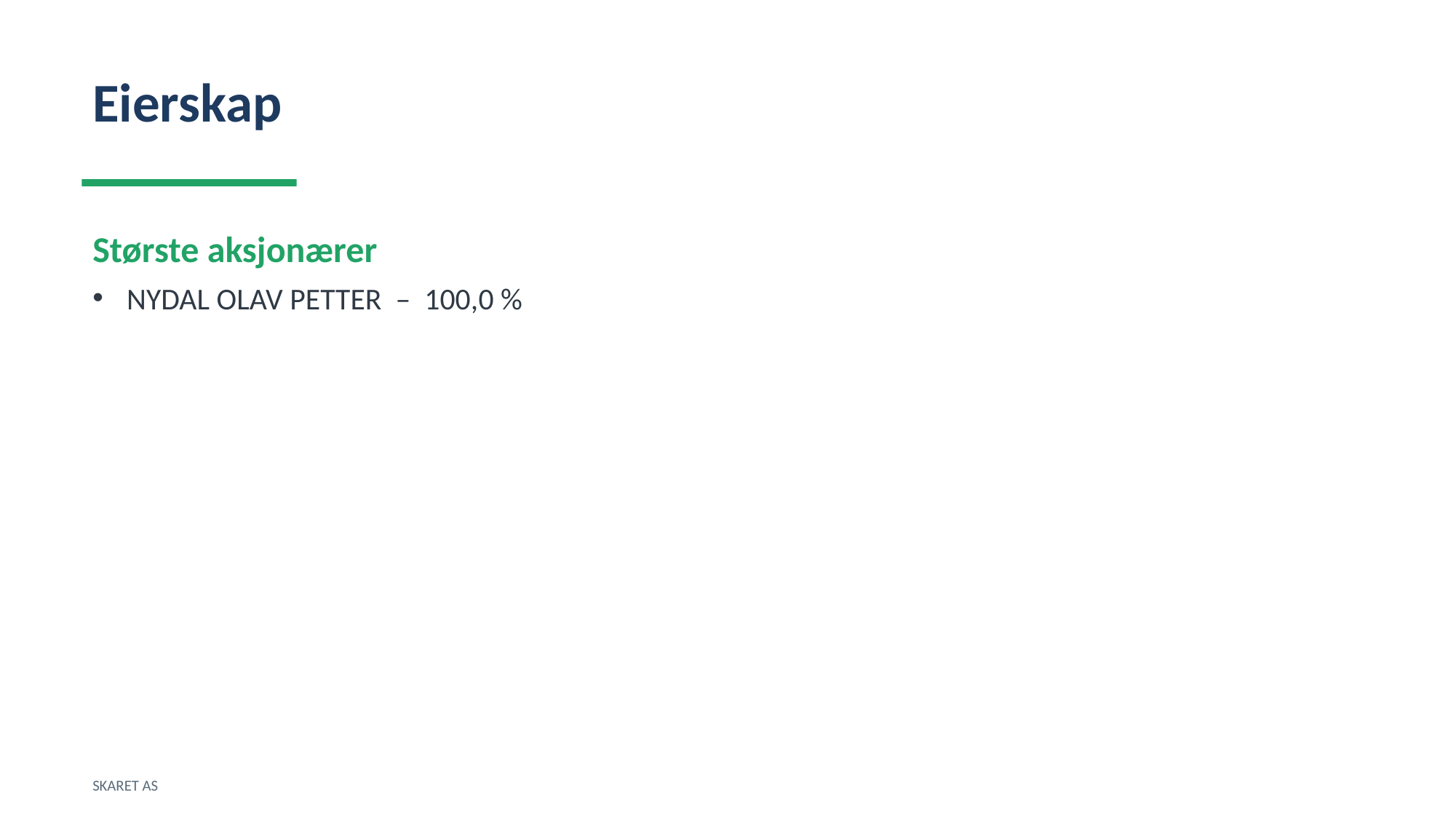

Eierskap

Største aksjonærer
NYDAL OLAV PETTER  –  100,0 %
SKARET AS